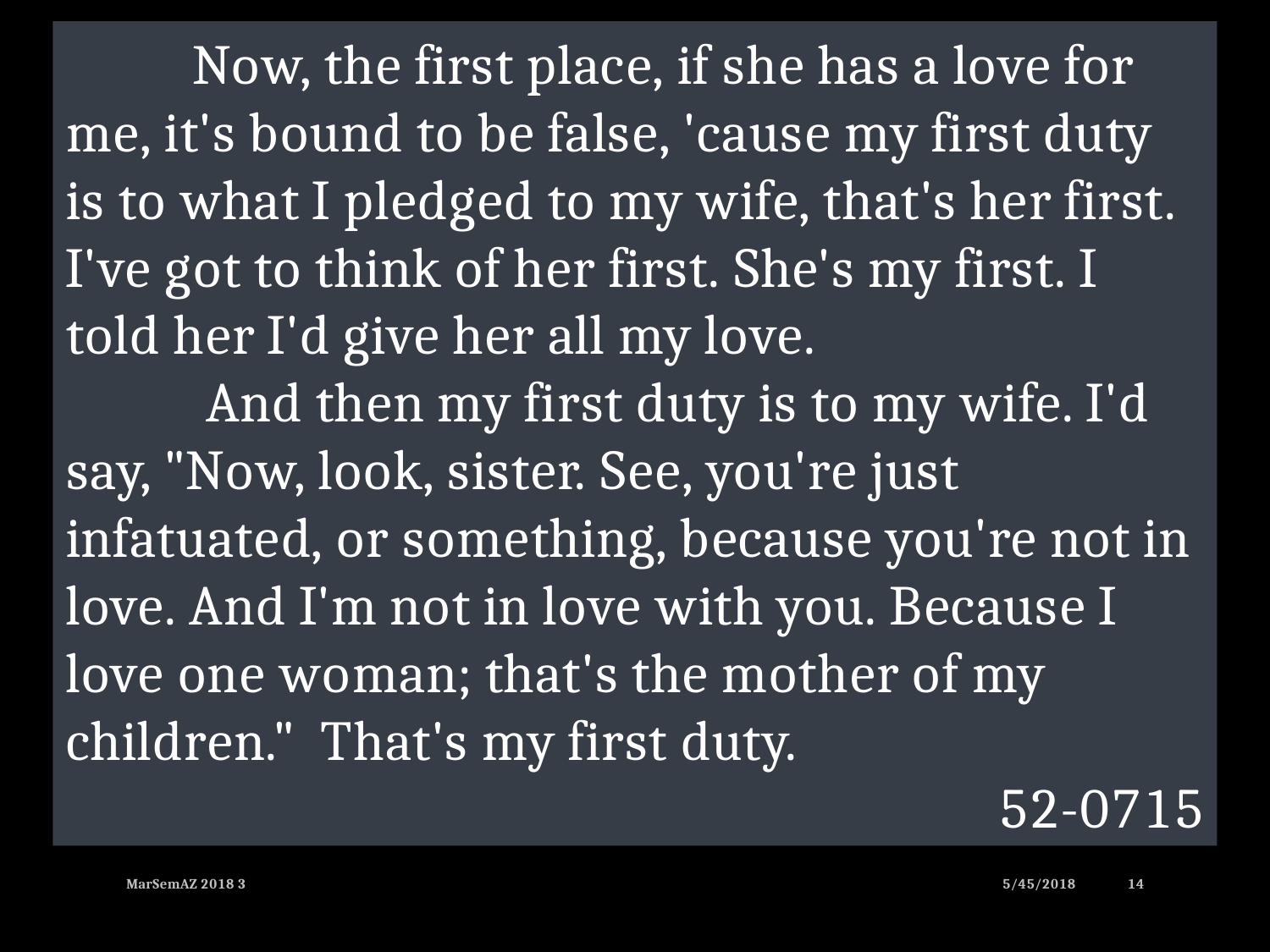

Now, the first place, if she has a love for me, it's bound to be false, 'cause my first duty is to what I pledged to my wife, that's her first. I've got to think of her first. She's my first. I told her I'd give her all my love.
	 And then my first duty is to my wife. I'd say, "Now, look, sister. See, you're just infatuated, or something, because you're not in love. And I'm not in love with you. Because I love one woman; that's the mother of my children."  That's my first duty.
52-0715
MarSemAZ 2018 3
5/45/2018
14